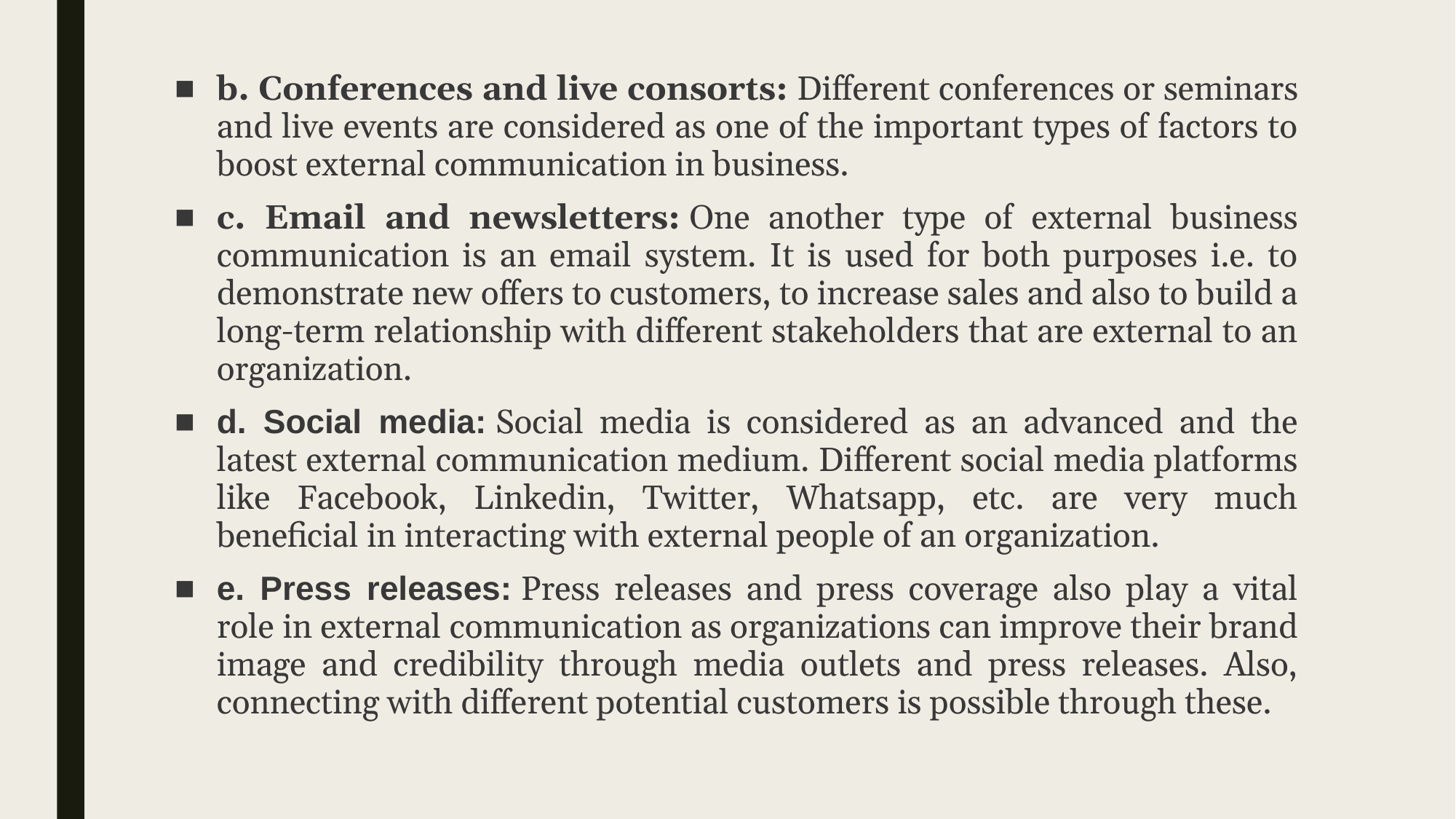

b. Conferences and live consorts: Different conferences or seminars and live events are considered as one of the important types of factors to boost external communication in business.
c. Email and newsletters: One another type of external business communication is an email system. It is used for both purposes i.e. to demonstrate new offers to customers, to increase sales and also to build a long-term relationship with different stakeholders that are external to an organization.
d. Social media: Social media is considered as an advanced and the latest external communication medium. Different social media platforms like Facebook, Linkedin, Twitter, Whatsapp, etc. are very much beneficial in interacting with external people of an organization.
e. Press releases: Press releases and press coverage also play a vital role in external communication as organizations can improve their brand image and credibility through media outlets and press releases. Also, connecting with different potential customers is possible through these.